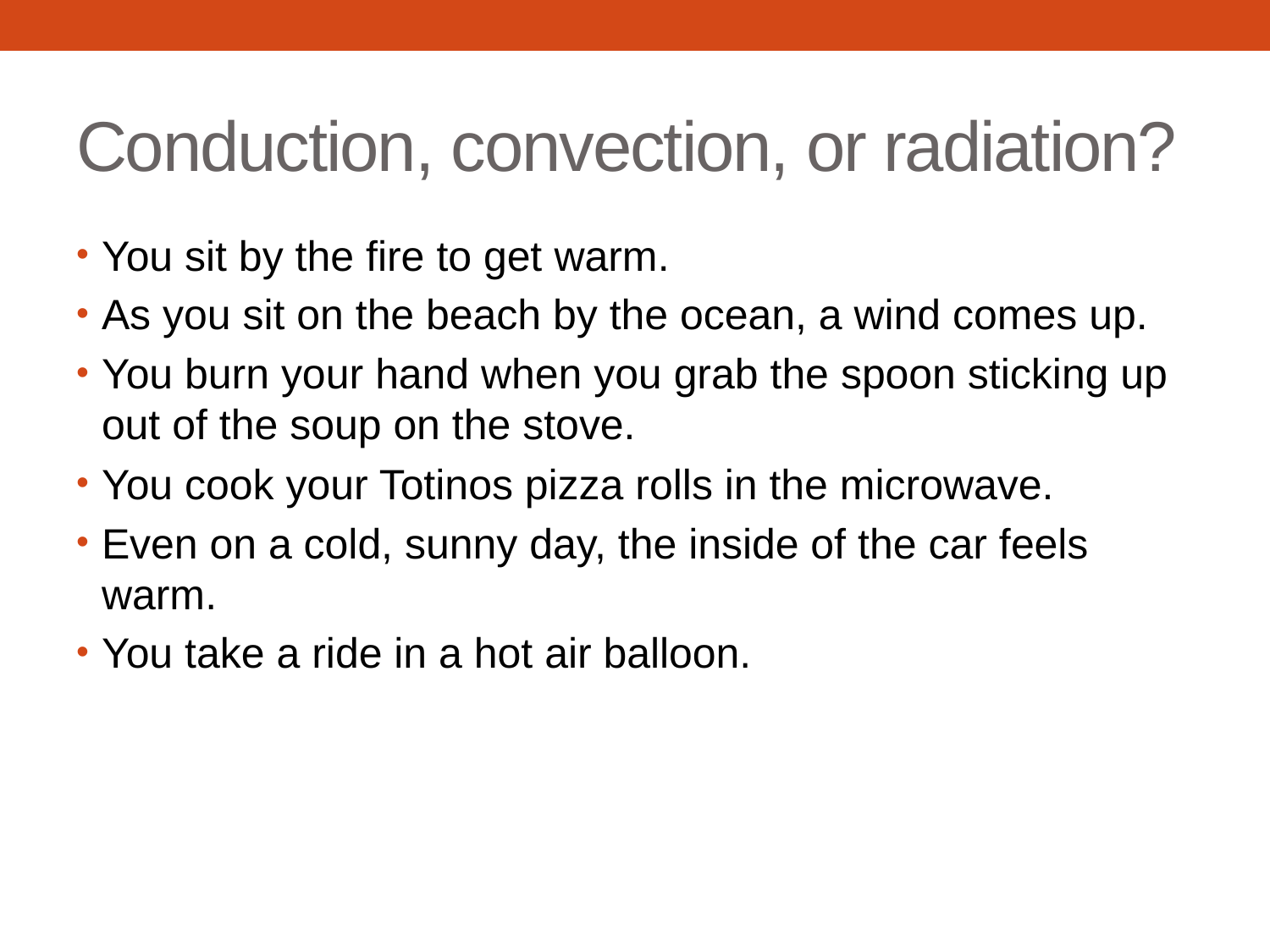

# Conduction, convection, or radiation?
You sit by the fire to get warm.
As you sit on the beach by the ocean, a wind comes up.
You burn your hand when you grab the spoon sticking up out of the soup on the stove.
You cook your Totinos pizza rolls in the microwave.
Even on a cold, sunny day, the inside of the car feels warm.
You take a ride in a hot air balloon.